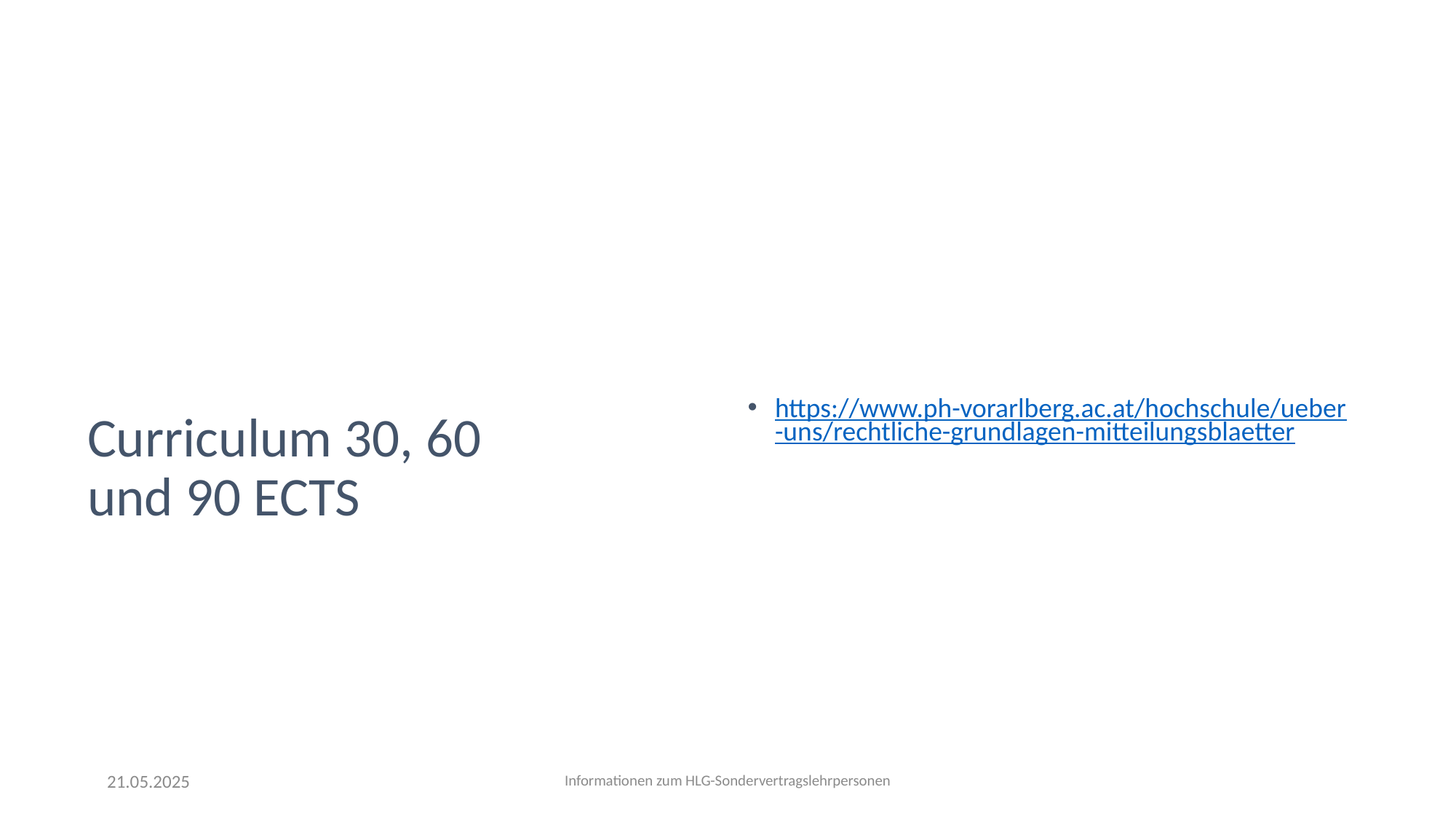

https://www.ph-vorarlberg.ac.at/hochschule/ueber-uns/rechtliche-grundlagen-mitteilungsblaetter
# Curriculum 30, 60 und 90 ECTS
21.05.2025
Informationen zum HLG-Sondervertragslehrpersonen